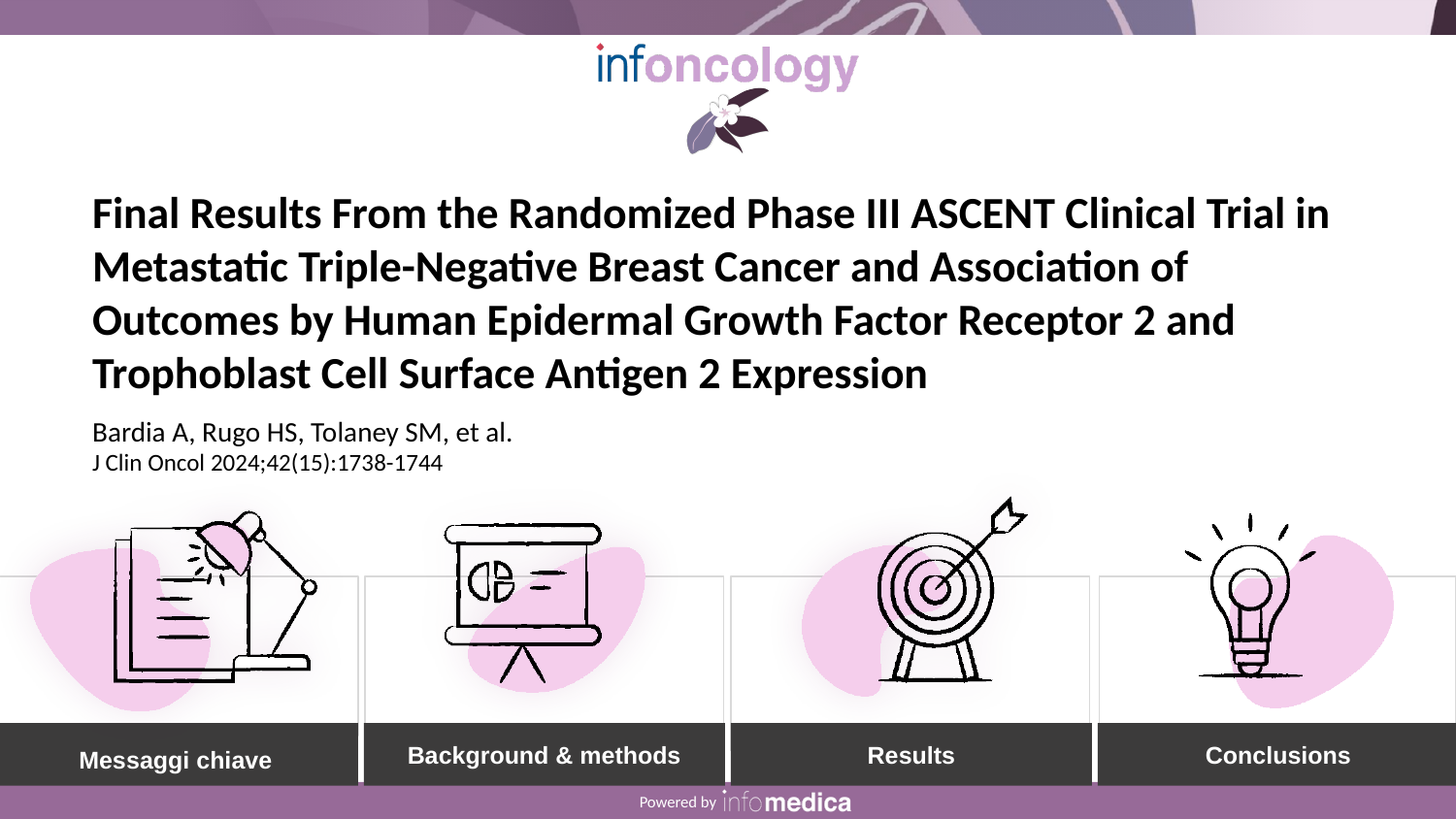

Final Results From the Randomized Phase III ASCENT Clinical Trial in Metastatic Triple-Negative Breast Cancer and Association of Outcomes by Human Epidermal Growth Factor Receptor 2 and Trophoblast Cell Surface Antigen 2 Expression
Bardia A, Rugo HS, Tolaney SM, et al.
J Clin Oncol 2024;42(15):1738-1744